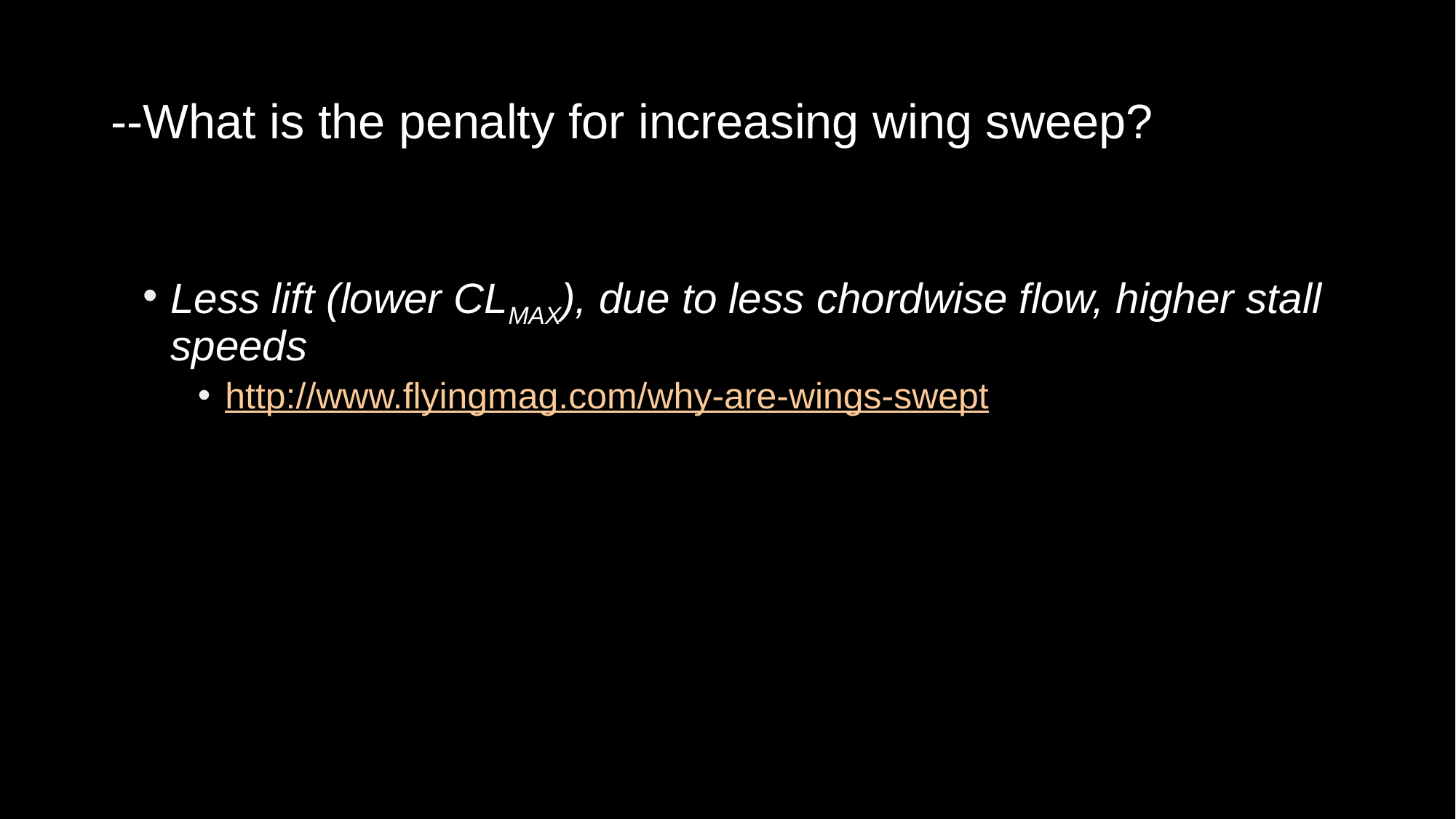

# --What is the penalty for increasing wing sweep?
Less lift (lower CLMAX), due to less chordwise flow, higher stall speeds
http://www.flyingmag.com/why-are-wings-swept